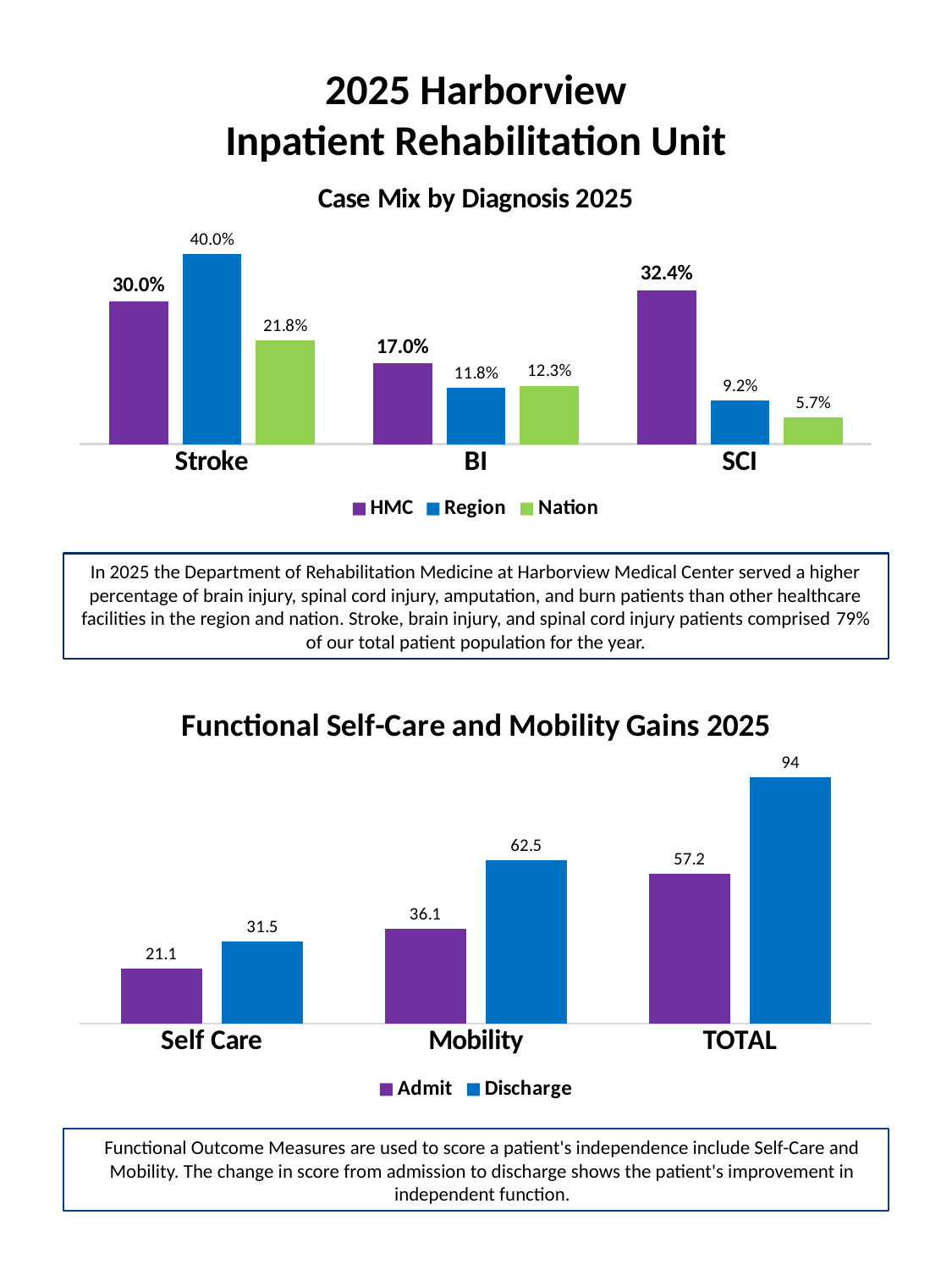

# 2025 Harborview Inpatient Rehabilitation Unit

### Chart: Case Mix by Diagnosis 2025

| Category | HMC | Region | Nation |
|---|---|---|---|
| Stroke | 0.3 | 0.4 | 0.218 |
| BI | 0.17 | 0.118 | 0.123 |
| SCI | 0.324 | 0.092 | 0.057 |
In 2025 the Department of Rehabilitation Medicine at Harborview Medical Center served a higher percentage of brain injury, spinal cord injury, amputation, and burn patients than other healthcare facilities in the region and nation. Stroke, brain injury, and spinal cord injury patients comprised 79% of our total patient population for the year.

### Chart: Functional Self-Care and Mobility Gains 2025

| Category | Admit | Discharge |
|---|---|---|
| Self Care | 21.1 | 31.5 |
| Mobility | 36.1 | 62.5 |
| TOTAL | 57.2 | 94.0 |
Functional Outcome Measures are used to score a patient's independence include Self-Care and Mobility. The change in score from admission to discharge shows the patient's improvement in independent function.